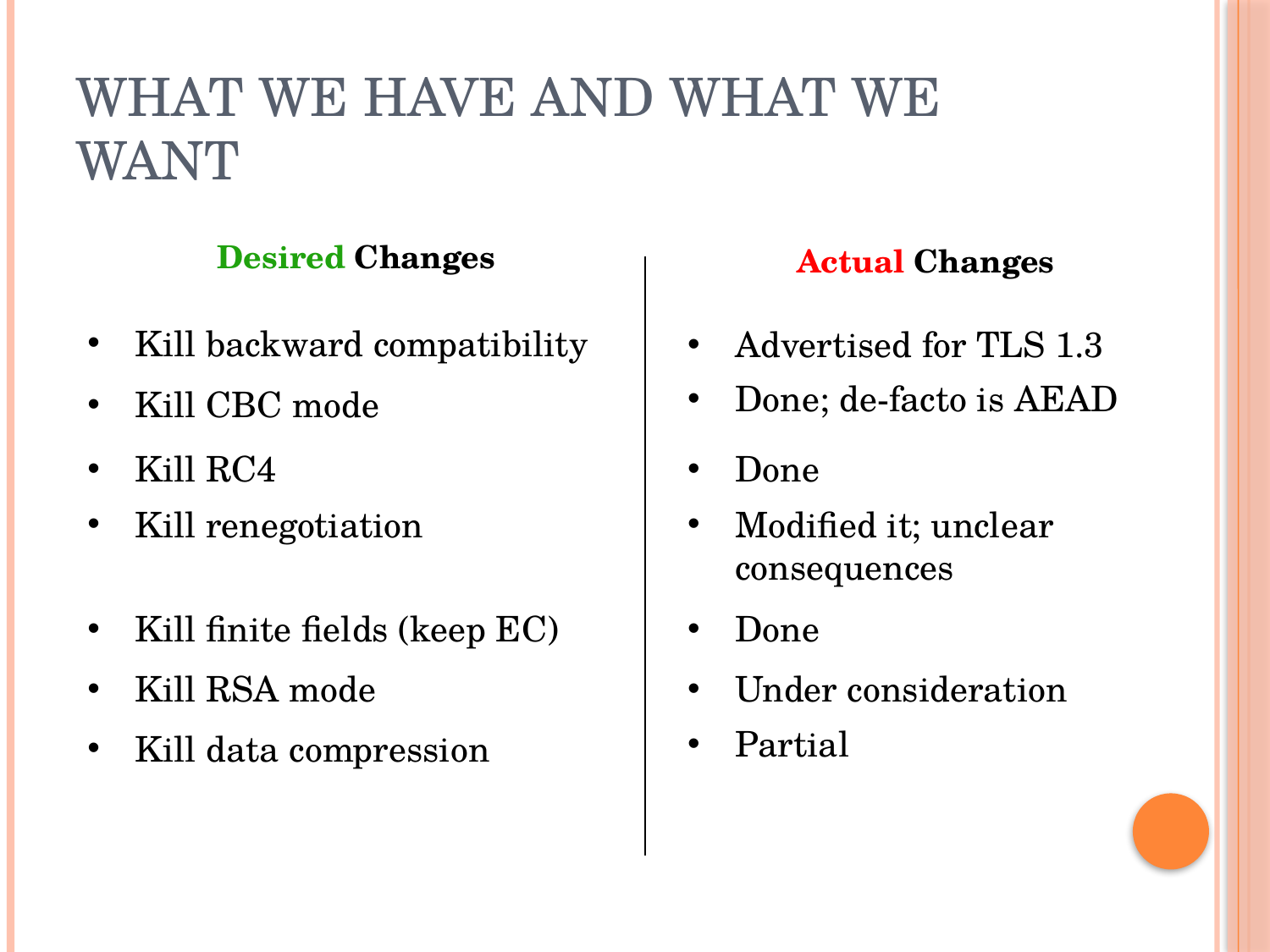

# What we Have and What we Want
Desired Changes
Actual Changes
Kill backward compatibility
Advertised for TLS 1.3
Done; de-facto is AEAD
Kill CBC mode
Kill RC4
Done
Kill renegotiation
Modified it; unclear consequences
Kill finite fields (keep EC)
Done
Kill RSA mode
Under consideration
Partial
Kill data compression